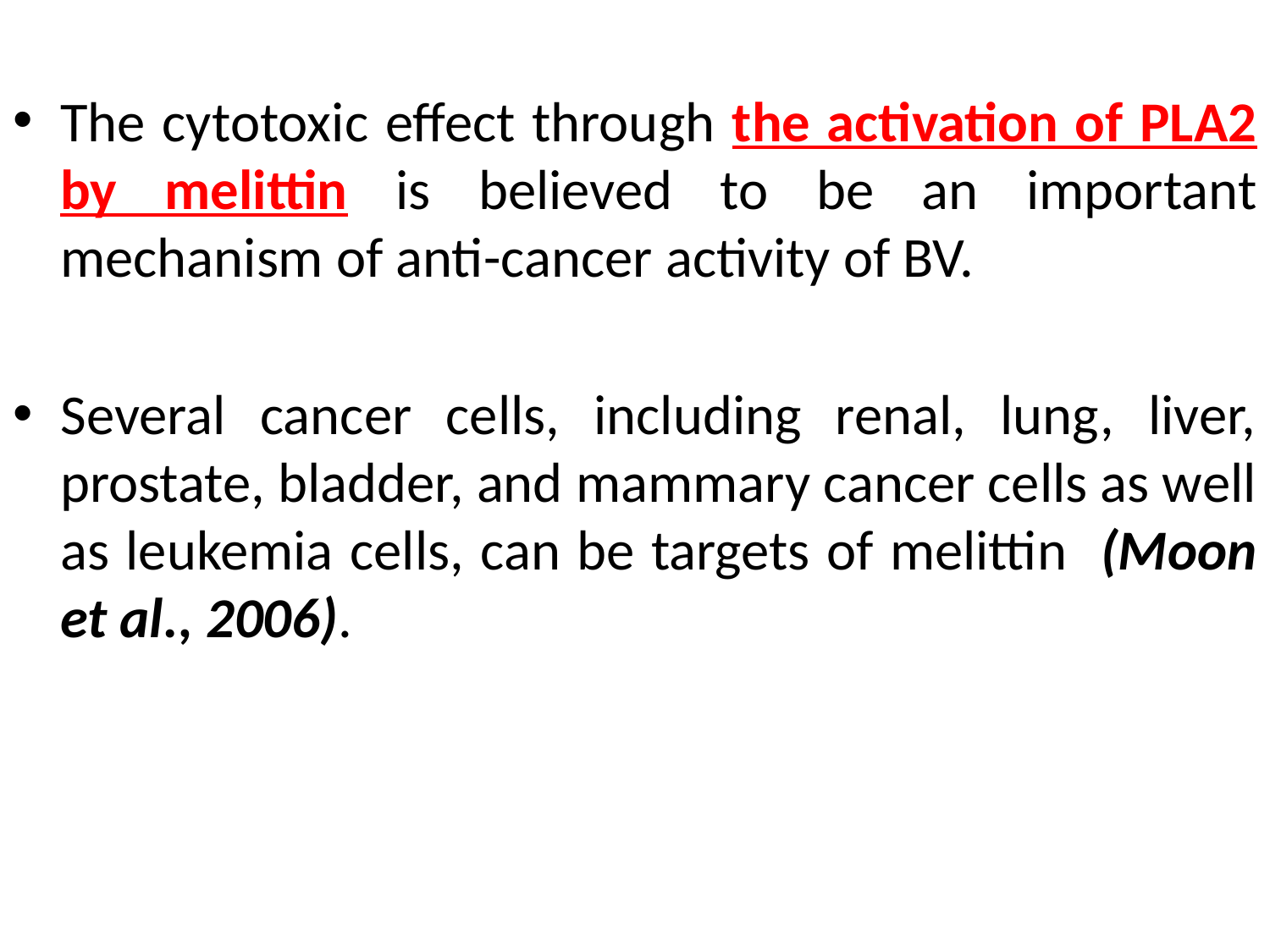

The cytotoxic effect through the activation of PLA2 by melittin is believed to be an important mechanism of anti-cancer activity of BV.

Several cancer cells, including renal, lung, liver, prostate, bladder, and mammary cancer cells as well as leukemia cells, can be targets of melittin  (Moon et al., 2006).